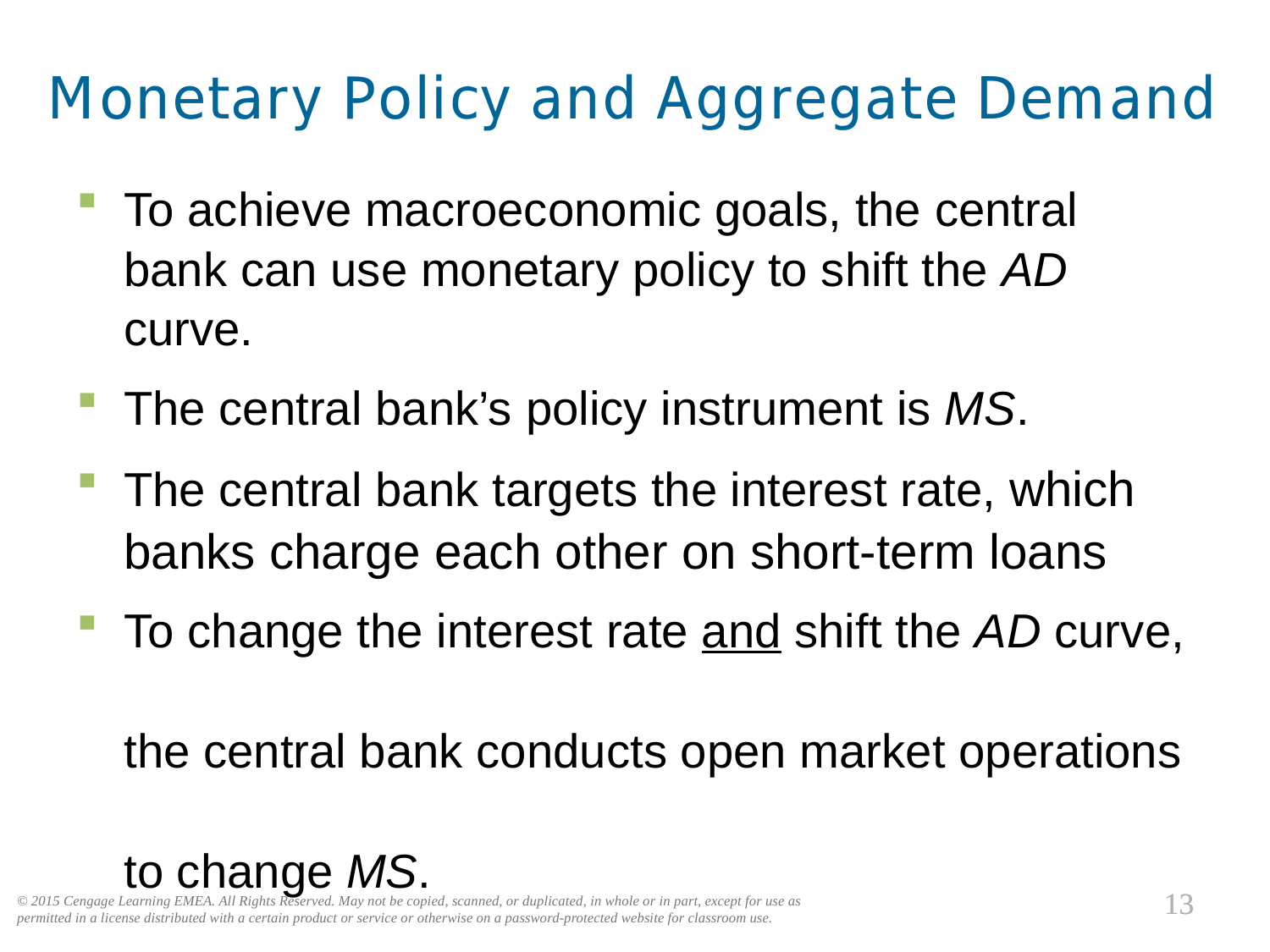

# Monetary Policy and Aggregate Demand
0
To achieve macroeconomic goals, the central bank can use monetary policy to shift the AD curve.
The central bank’s policy instrument is MS.
The central bank targets the interest rate, which banks charge each other on short-term loans
To change the interest rate and shift the AD curve,
the central bank conducts open market operations
to change MS.